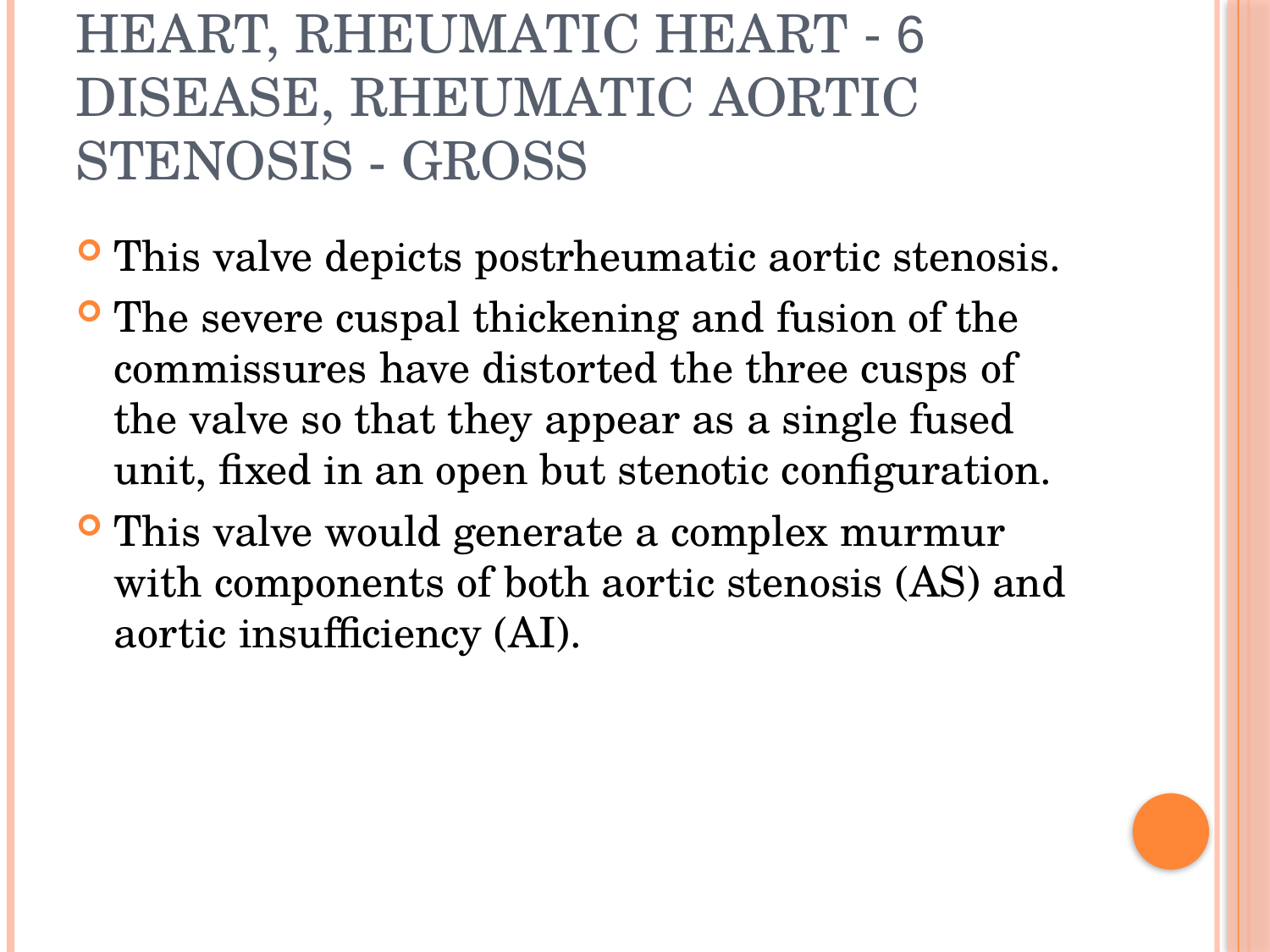

# 6 - Heart, rheumatic heart disease, rheumatic aortic stenosis - Gross
This valve depicts postrheumatic aortic stenosis.
The severe cuspal thickening and fusion of the commissures have distorted the three cusps of the valve so that they appear as a single fused unit, fixed in an open but stenotic configuration.
This valve would generate a complex murmur with components of both aortic stenosis (AS) and aortic insufficiency (AI).